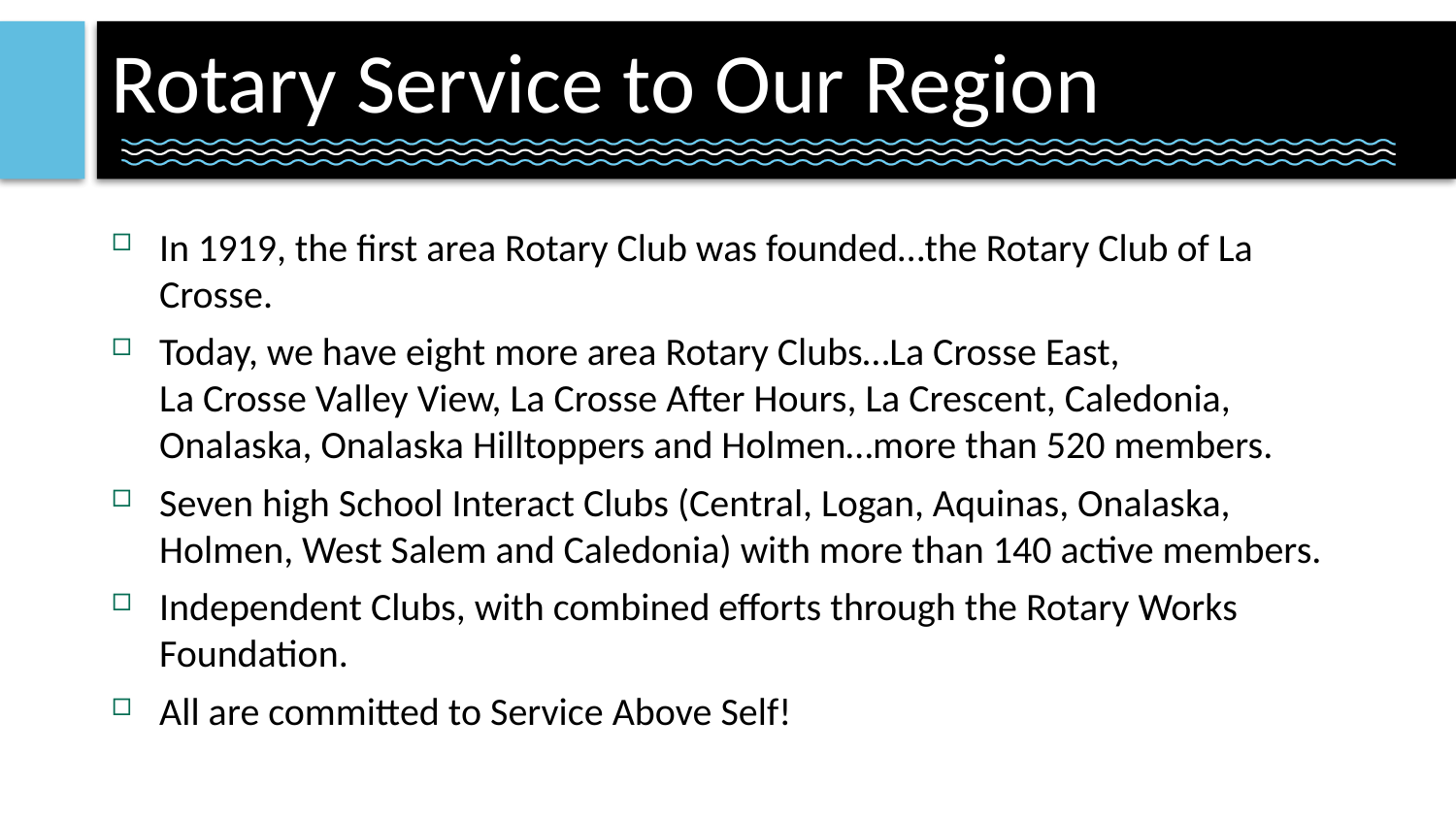

# Rotary Service to Our Region
In 1919, the first area Rotary Club was founded…the Rotary Club of La Crosse.
Today, we have eight more area Rotary Clubs…La Crosse East,
La Crosse Valley View, La Crosse After Hours, La Crescent, Caledonia, Onalaska, Onalaska Hilltoppers and Holmen…more than 520 members.
Seven high School Interact Clubs (Central, Logan, Aquinas, Onalaska, Holmen, West Salem and Caledonia) with more than 140 active members.
Independent Clubs, with combined efforts through the Rotary Works Foundation.
All are committed to Service Above Self!